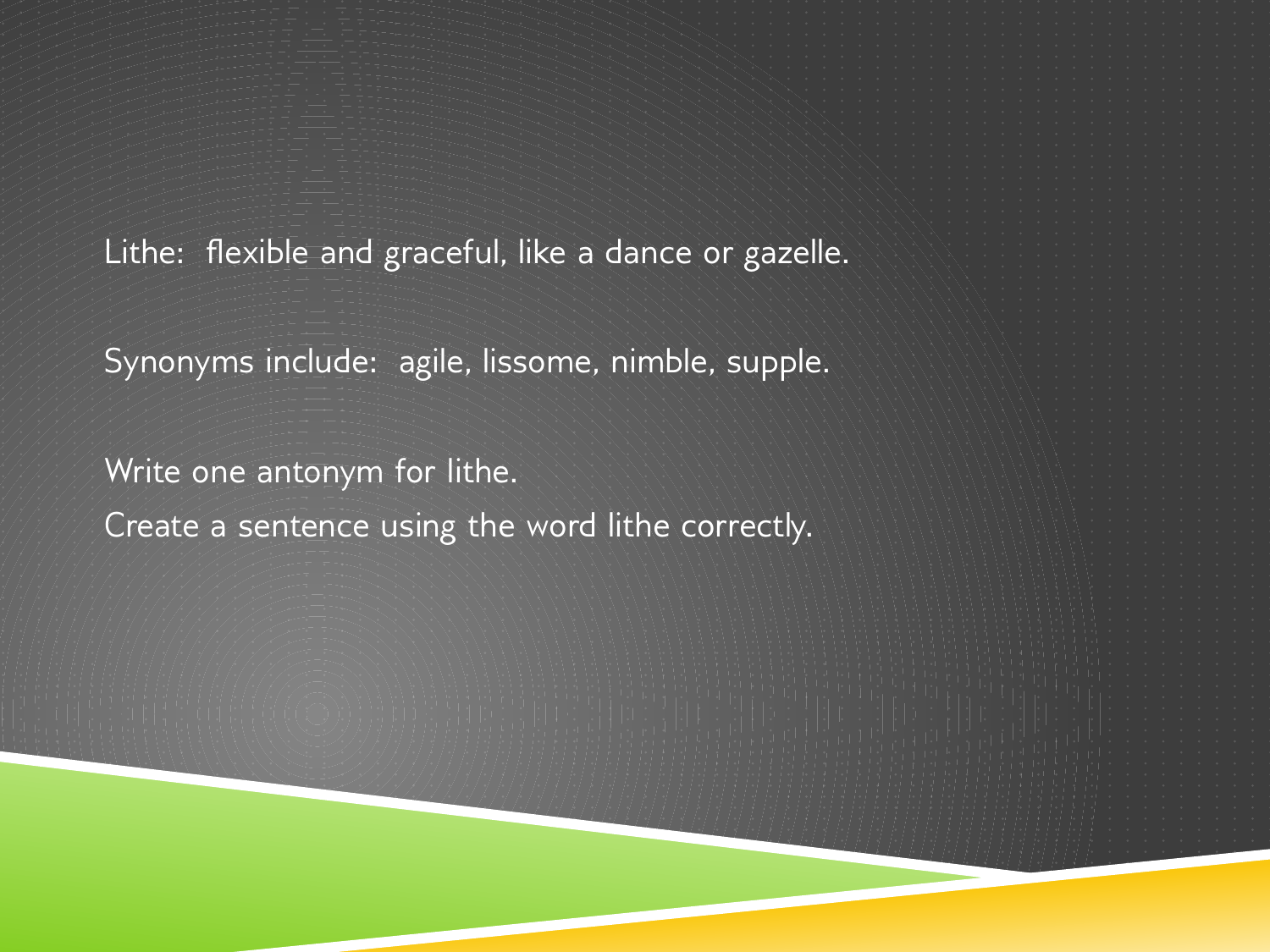

#
Lithe:  flexible and graceful, like a dance or gazelle.

Synonyms include:  agile, lissome, nimble, supple.

Write one antonym for lithe.
Create a sentence using the word lithe correctly.